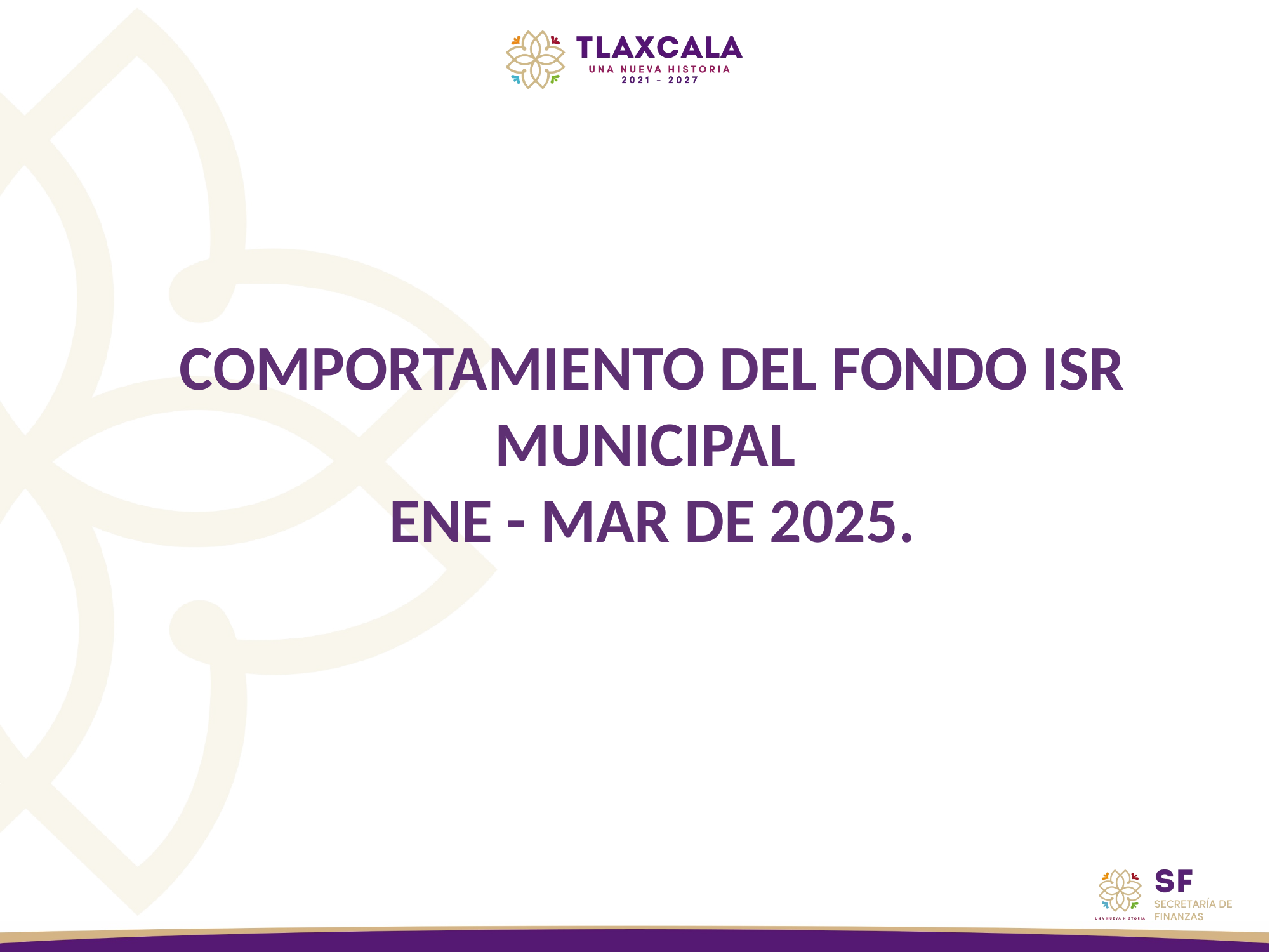

COMPORTAMIENTO DEL FONDO ISR MUNICIPAL
ENE - MAR DE 2025.